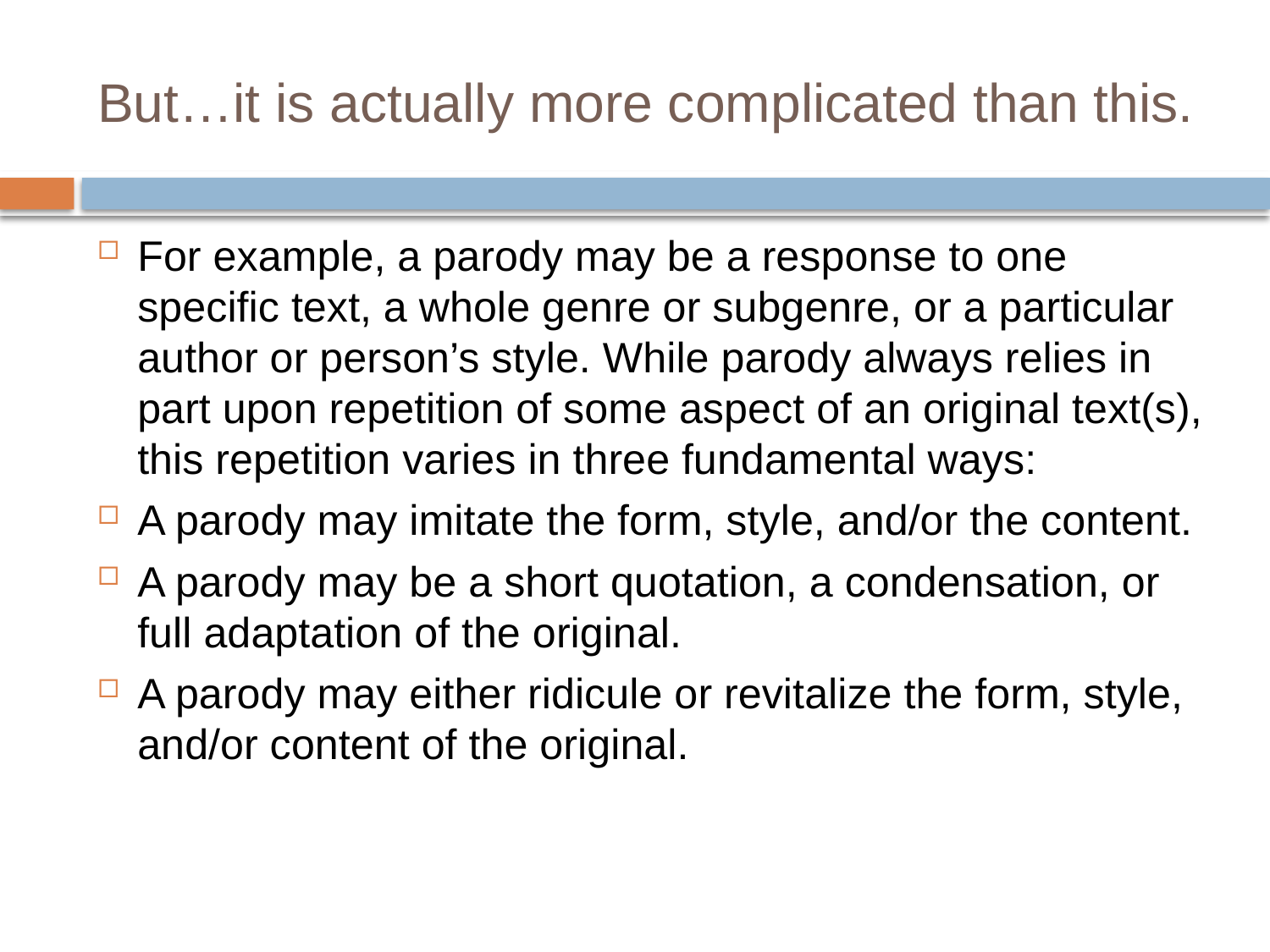

# But…it is actually more complicated than this.
For example, a parody may be a response to one specific text, a whole genre or subgenre, or a particular author or person’s style. While parody always relies in part upon repetition of some aspect of an original text(s), this repetition varies in three fundamental ways:
A parody may imitate the form, style, and/or the content.
A parody may be a short quotation, a condensation, or full adaptation of the original.
A parody may either ridicule or revitalize the form, style, and/or content of the original.